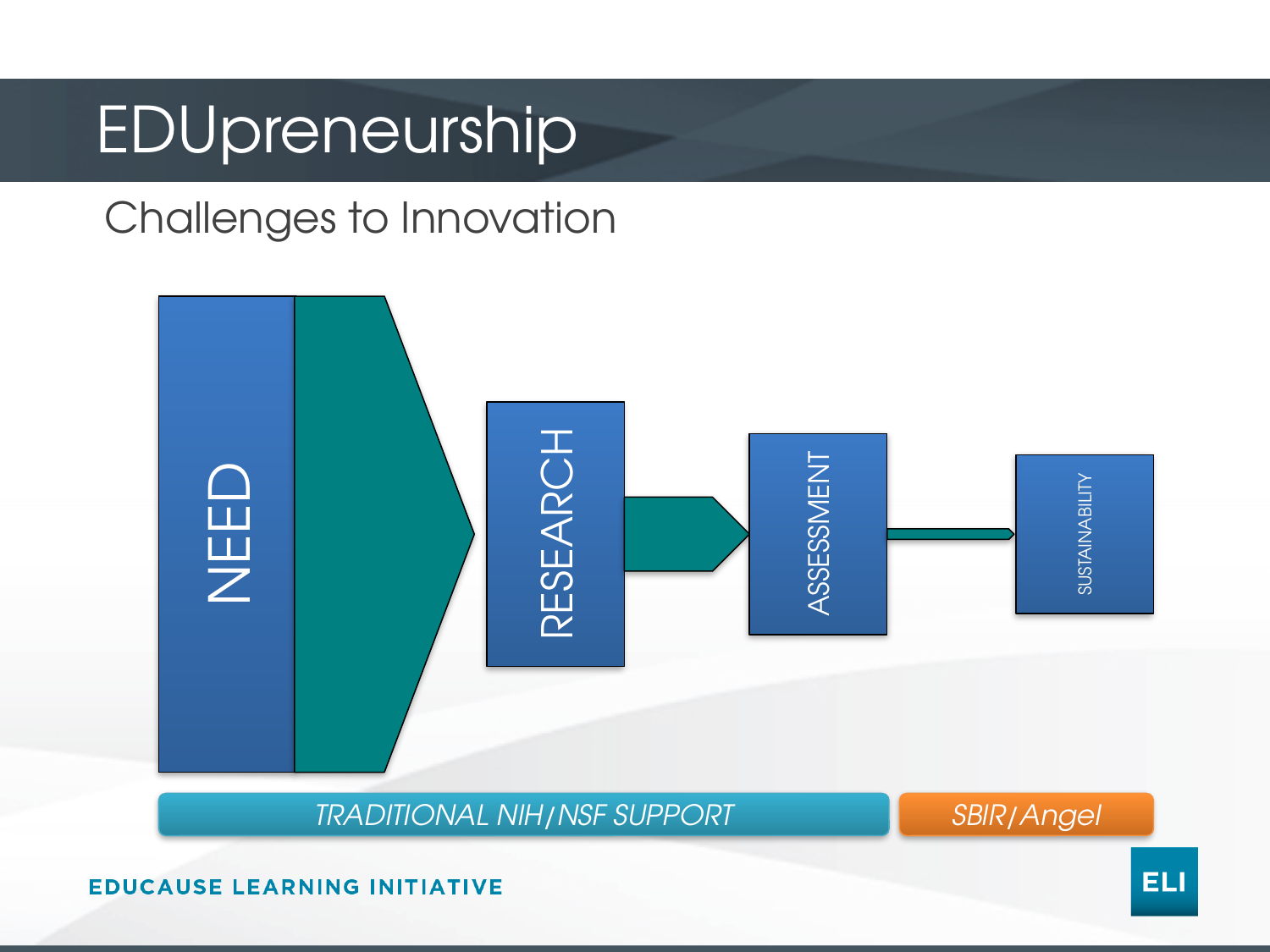

EDUpreneurship
Challenges to Innovation
NEED

RESEARCH
ASSESSMENT
SUSTAINABILITY

TRADITIONAL NIH/NSF SUPPORT
SBIR/Angel